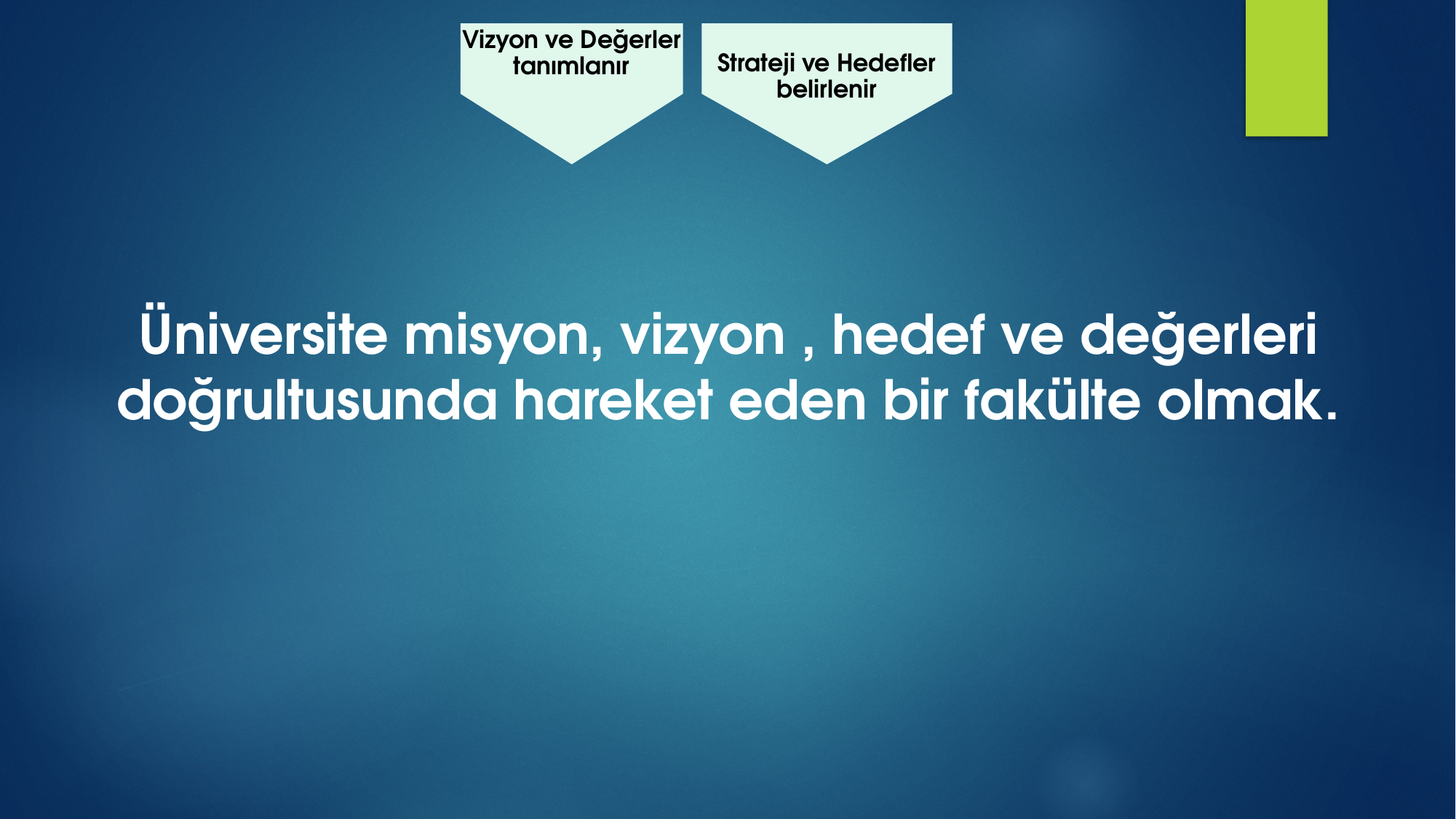

Strateji ve Hedefler belirlenir
Vizyon ve Değerler tanımlanır
Üniversite misyon, vizyon , hedef ve değerleri doğrultusunda hareket eden bir fakülte olmak.